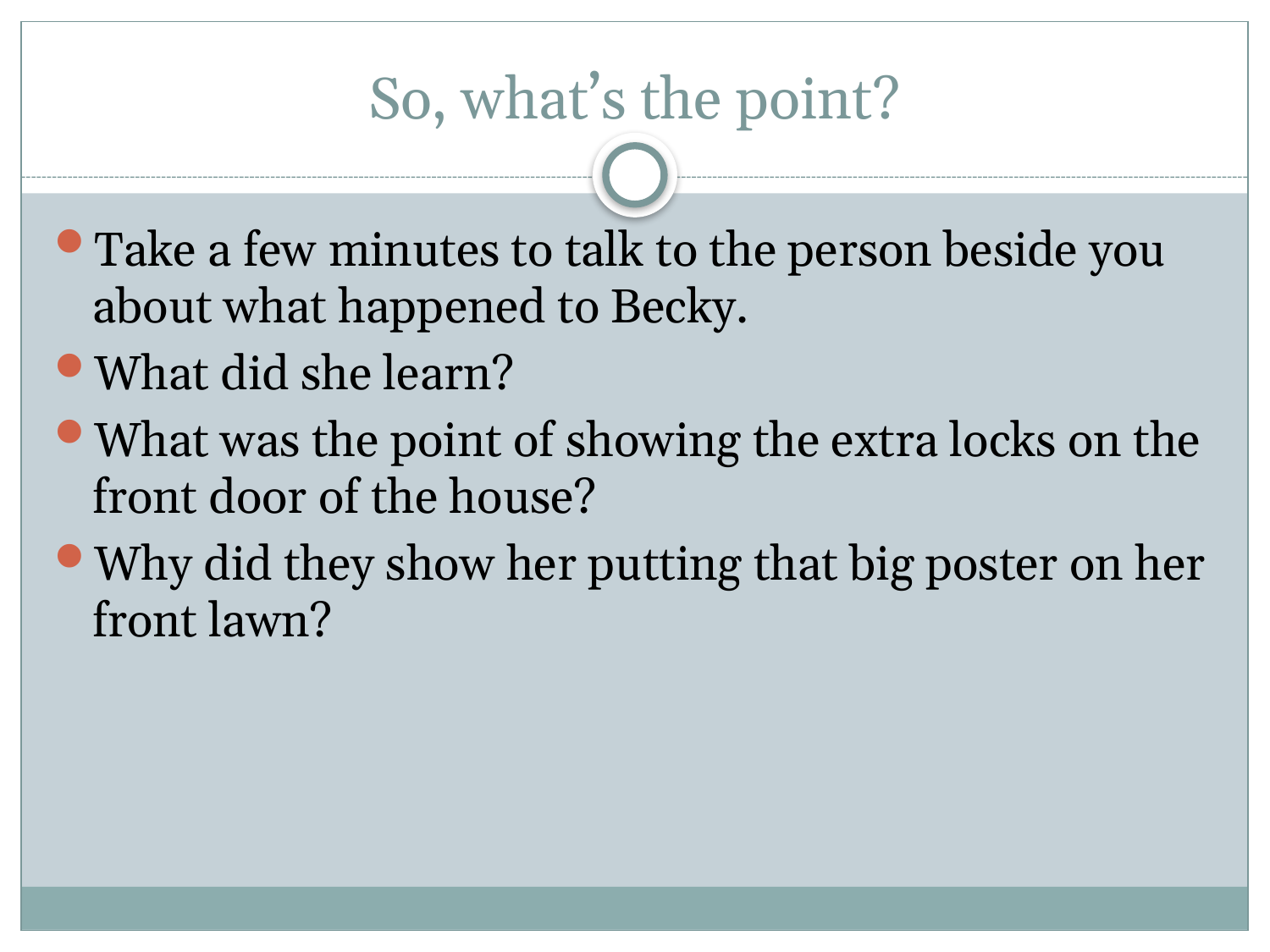

# So, what’s the point?
Take a few minutes to talk to the person beside you about what happened to Becky.
What did she learn?
What was the point of showing the extra locks on the front door of the house?
Why did they show her putting that big poster on her front lawn?